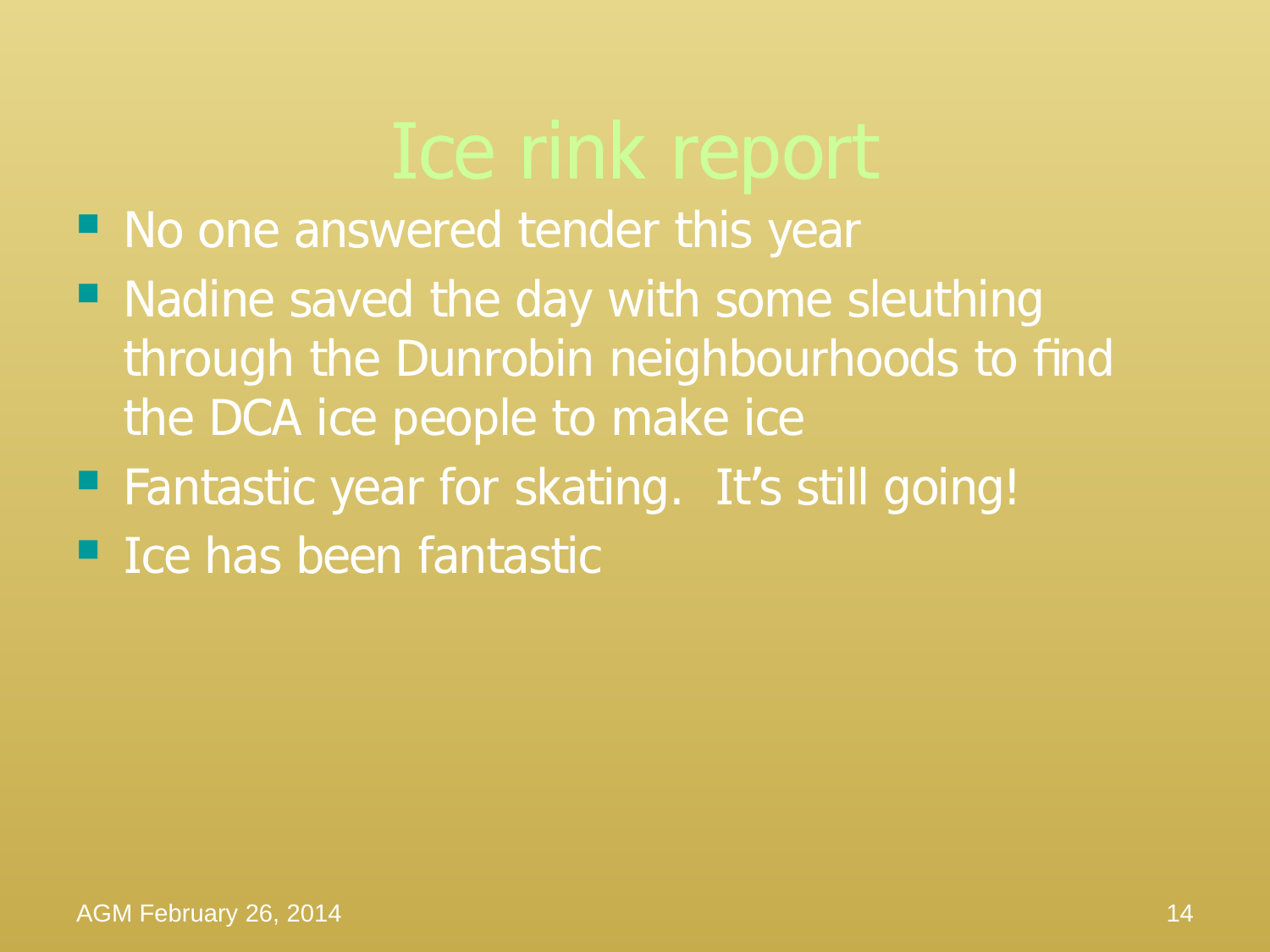

# Ice rink report
No one answered tender this year
Nadine saved the day with some sleuthing through the Dunrobin neighbourhoods to find the DCA ice people to make ice
Fantastic year for skating.  It’s still going!
Ice has been fantastic

AGM February 26, 2014
14